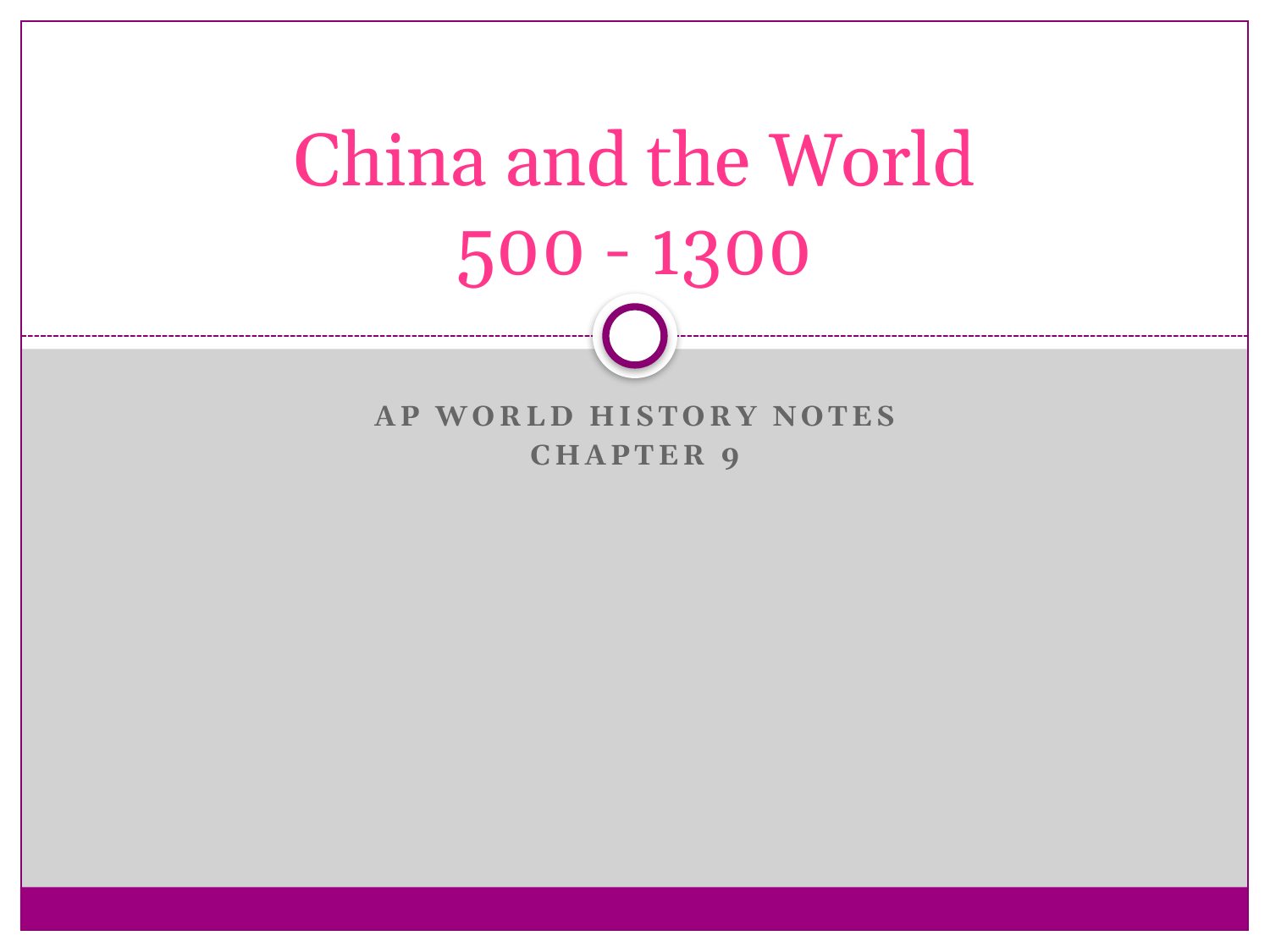

# China and the World 500 - 1300
AP World History Notes
Chapter 9